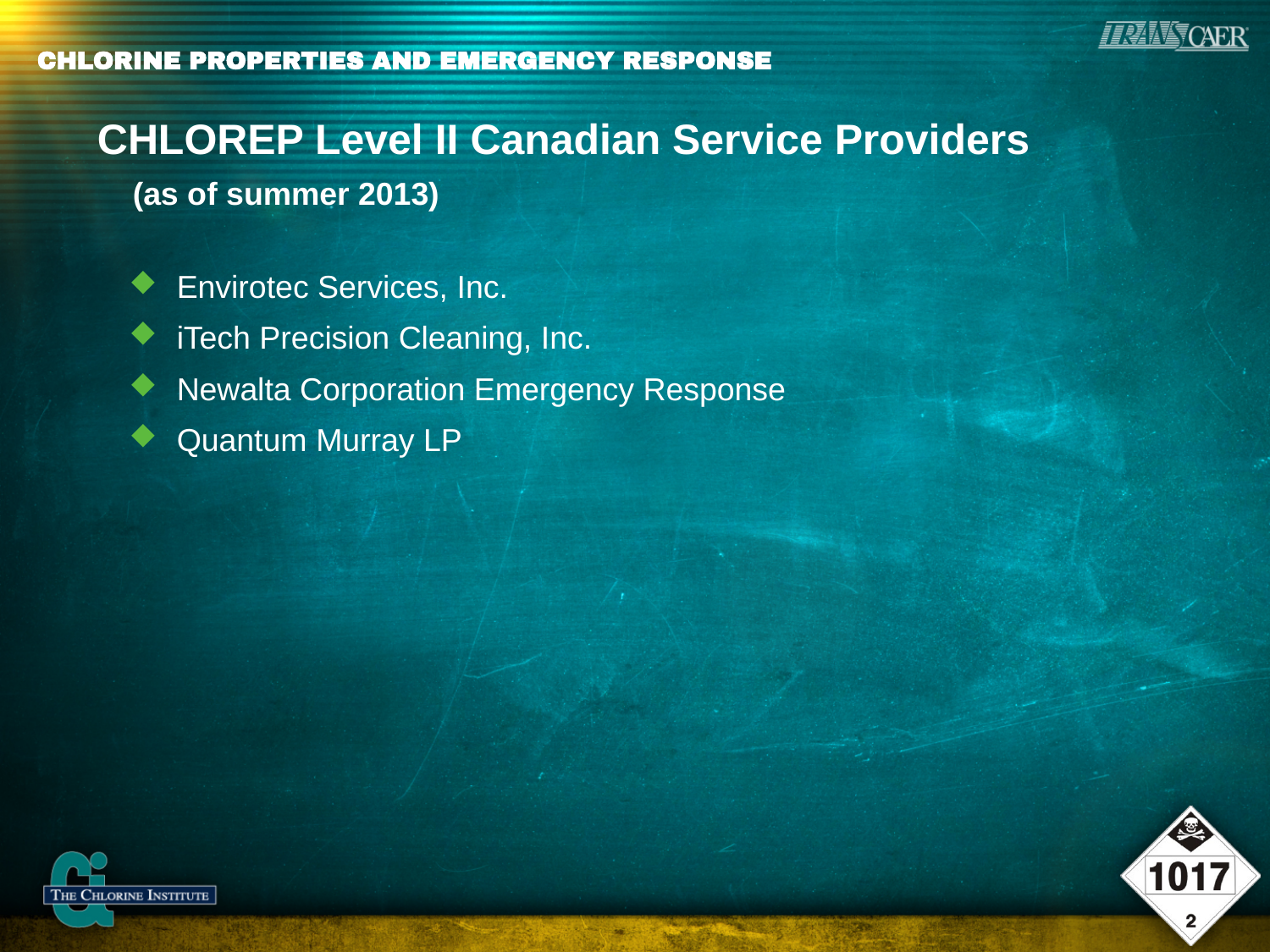

# CHLOREP Level II Canadian Service Providers (as of summer 2013)
Envirotec Services, Inc.
iTech Precision Cleaning, Inc.
Newalta Corporation Emergency Response
Quantum Murray LP